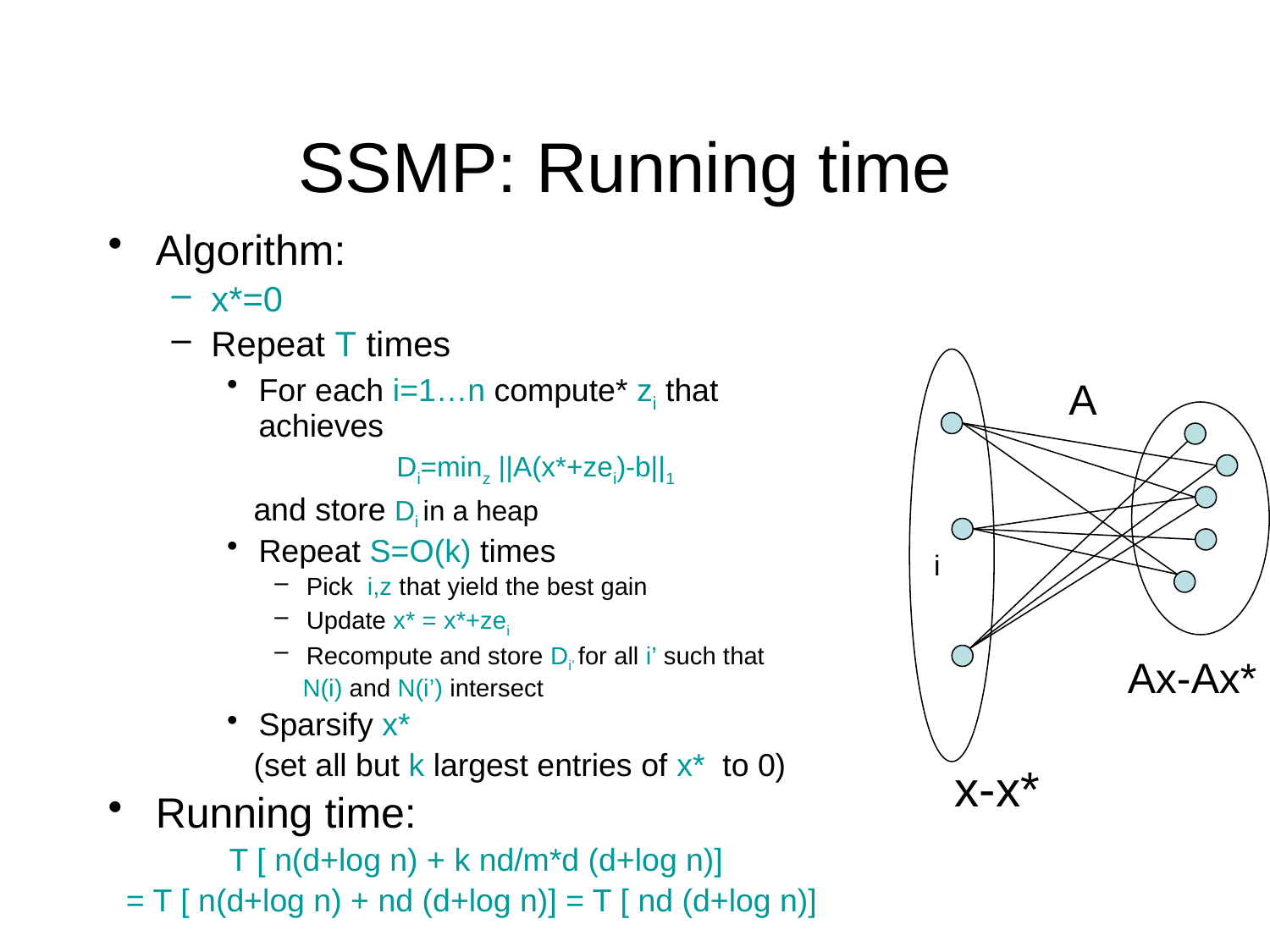

# SSMP: Running time
Algorithm:
x*=0
Repeat T times
For each i=1…n compute* zi that achieves
Di=minz ||A(x*+zei)-b||1
   and store Di in a heap
Repeat S=O(k) times
Pick  i,z that yield the best gain
Update x* = x*+zei
Recompute and store Di’ for all i’ such that
    N(i) and N(i’) intersect
Sparsify x*
   (set all but k largest entries of x*  to 0)
Running time:
T [ n(d+log n) + k nd/m*d (d+log n)]
= T [ n(d+log n) + nd (d+log n)] = T [ nd (d+log n)]

A
i
Ax-Ax*
x-x*